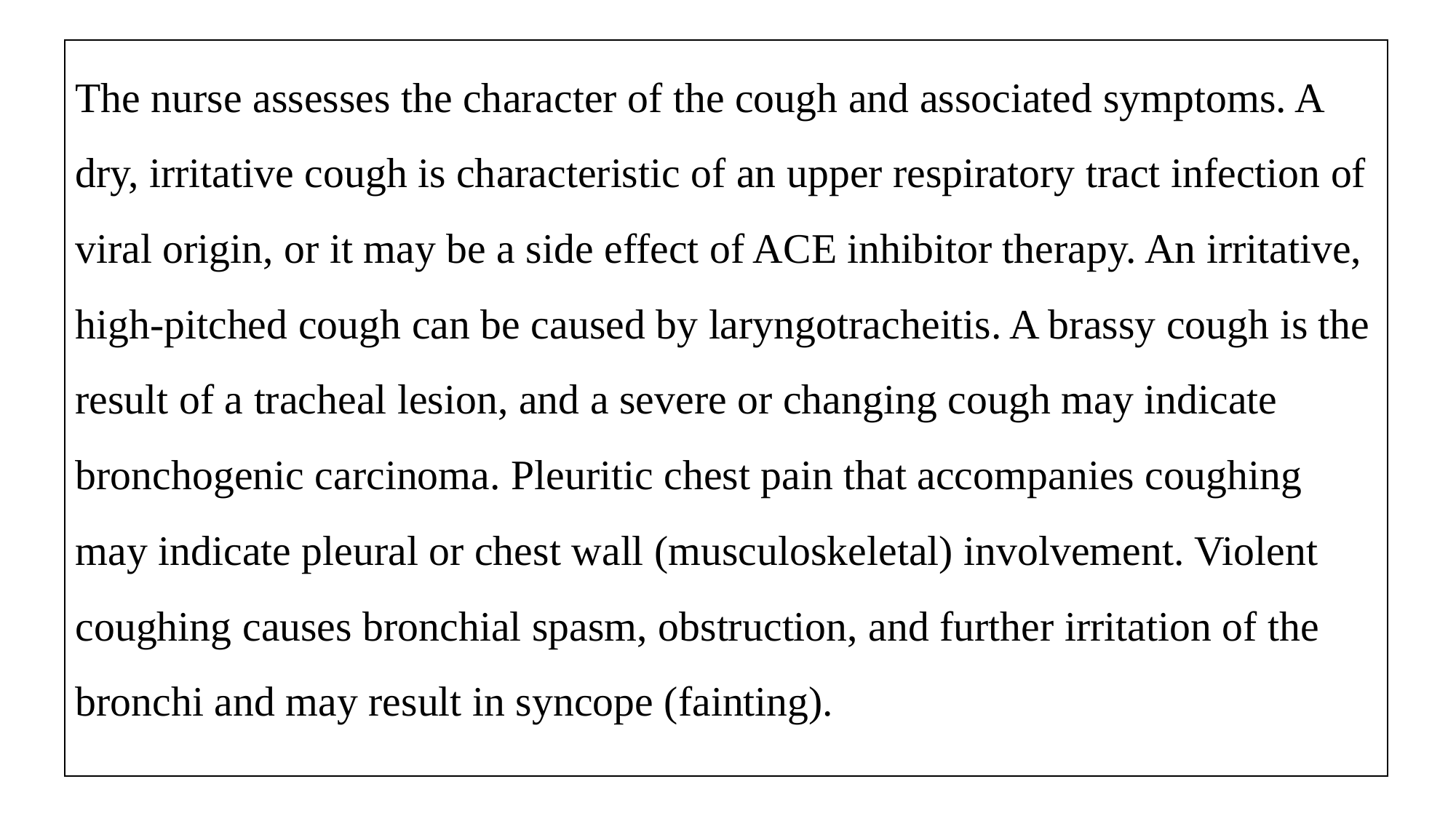

The nurse assesses the character of the cough and associated symptoms. A dry, irritative cough is characteristic of an upper respiratory tract infection of viral origin, or it may be a side effect of ACE inhibitor therapy. An irritative, high-pitched cough can be caused by laryngotracheitis. A brassy cough is the result of a tracheal lesion, and a severe or changing cough may indicate bronchogenic carcinoma. Pleuritic chest pain that accompanies coughing may indicate pleural or chest wall (musculoskeletal) involvement. Violent coughing causes bronchial spasm, obstruction, and further irritation of the bronchi and may result in syncope (fainting).